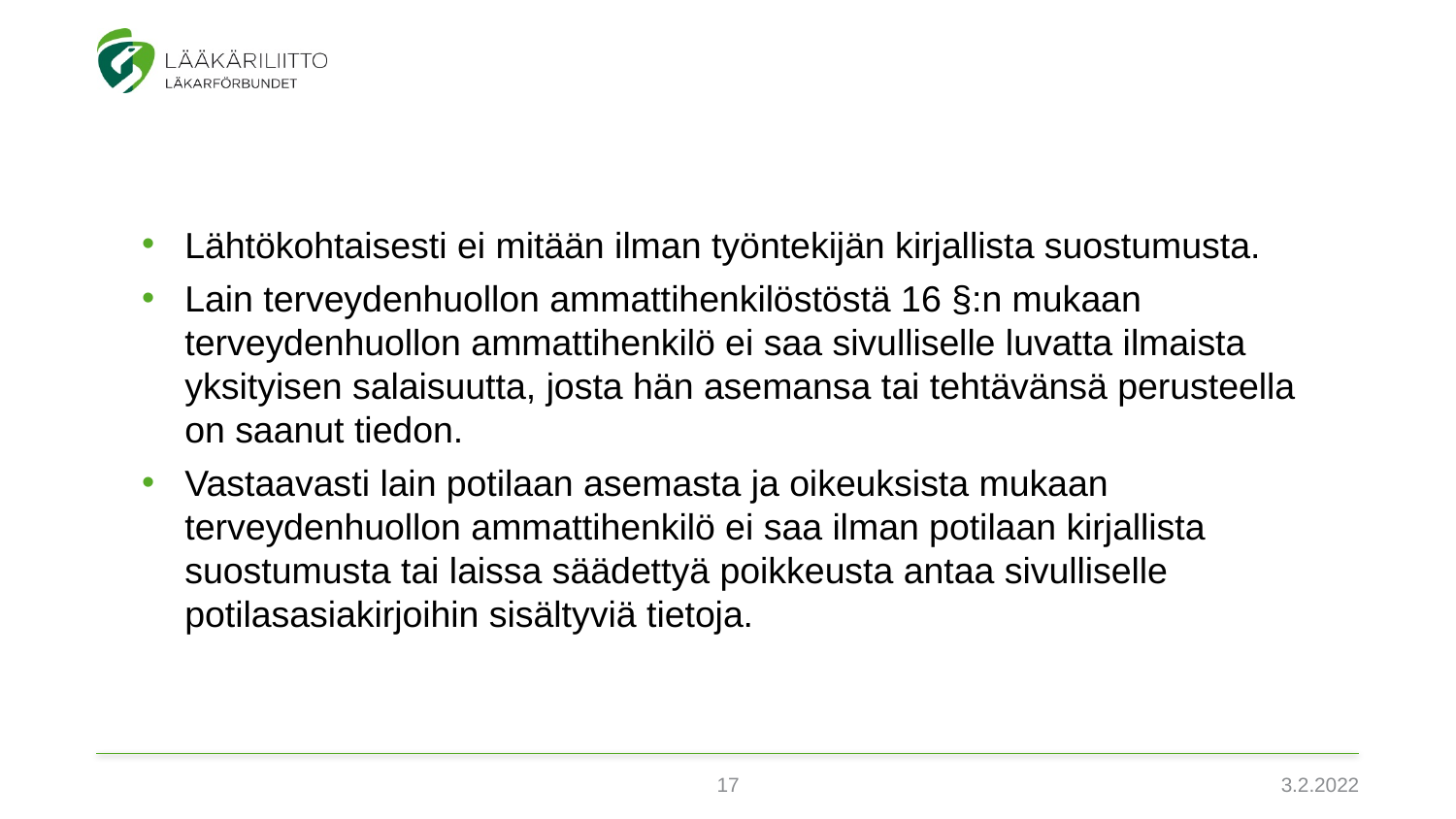

Lähtökohtaisesti ei mitään ilman työntekijän kirjallista suostumusta.
Lain terveydenhuollon ammattihenkilöstöstä 16 §:n mukaan terveydenhuollon ammattihenkilö ei saa sivulliselle luvatta ilmaista yksityisen salaisuutta, josta hän asemansa tai tehtävänsä perusteella on saanut tiedon.
Vastaavasti lain potilaan asemasta ja oikeuksista mukaan terveydenhuollon ammattihenkilö ei saa ilman potilaan kirjallista suostumusta tai laissa säädettyä poikkeusta antaa sivulliselle potilasasiakirjoihin sisältyviä tietoja.
17
3.2.2022